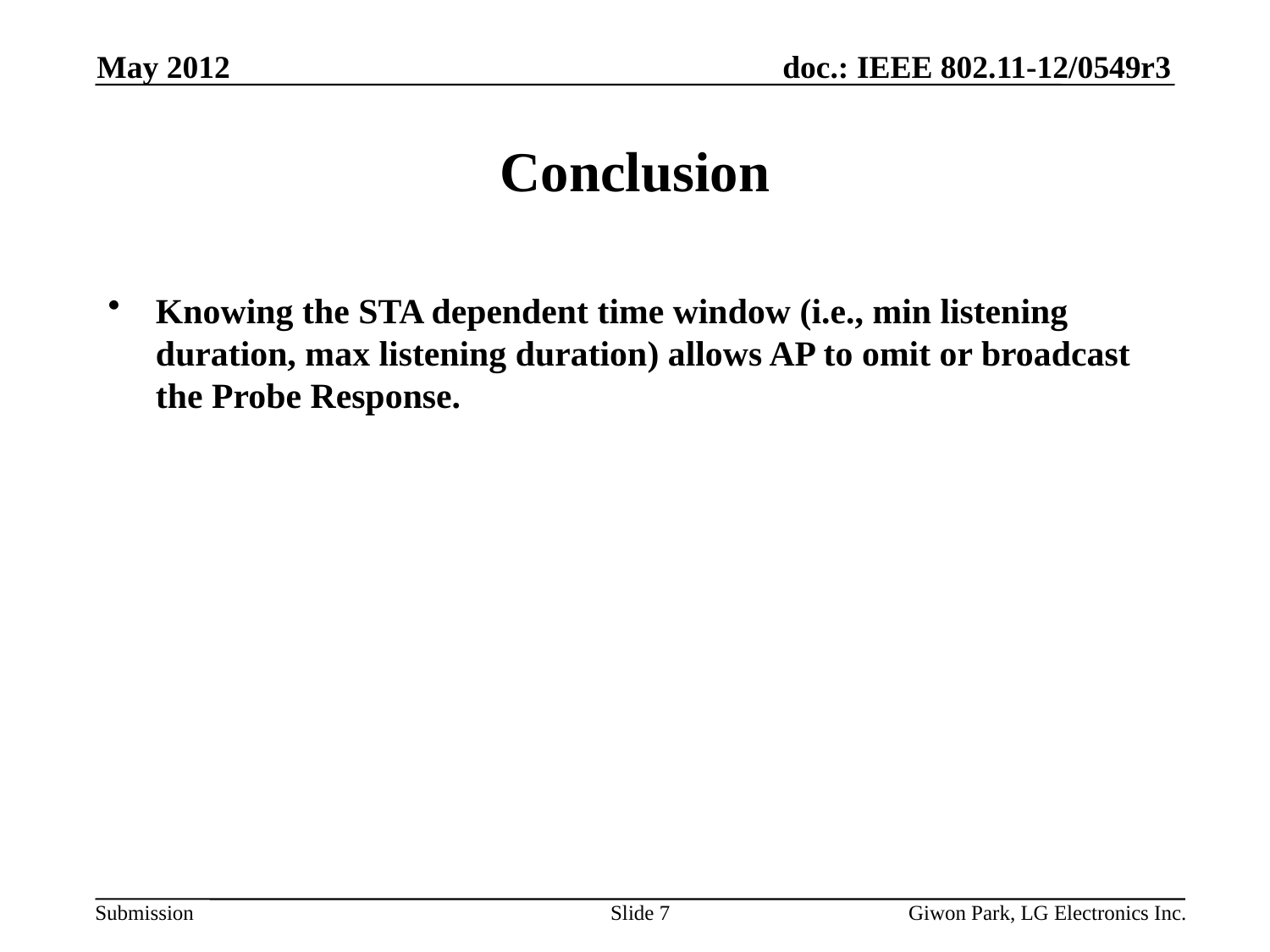

May 2012
# Conclusion

Knowing the STA dependent time window (i.e., min listening duration, max listening duration) allows AP to omit or broadcast the Probe Response.

Slide 7
Giwon Park, LG Electronics Inc.